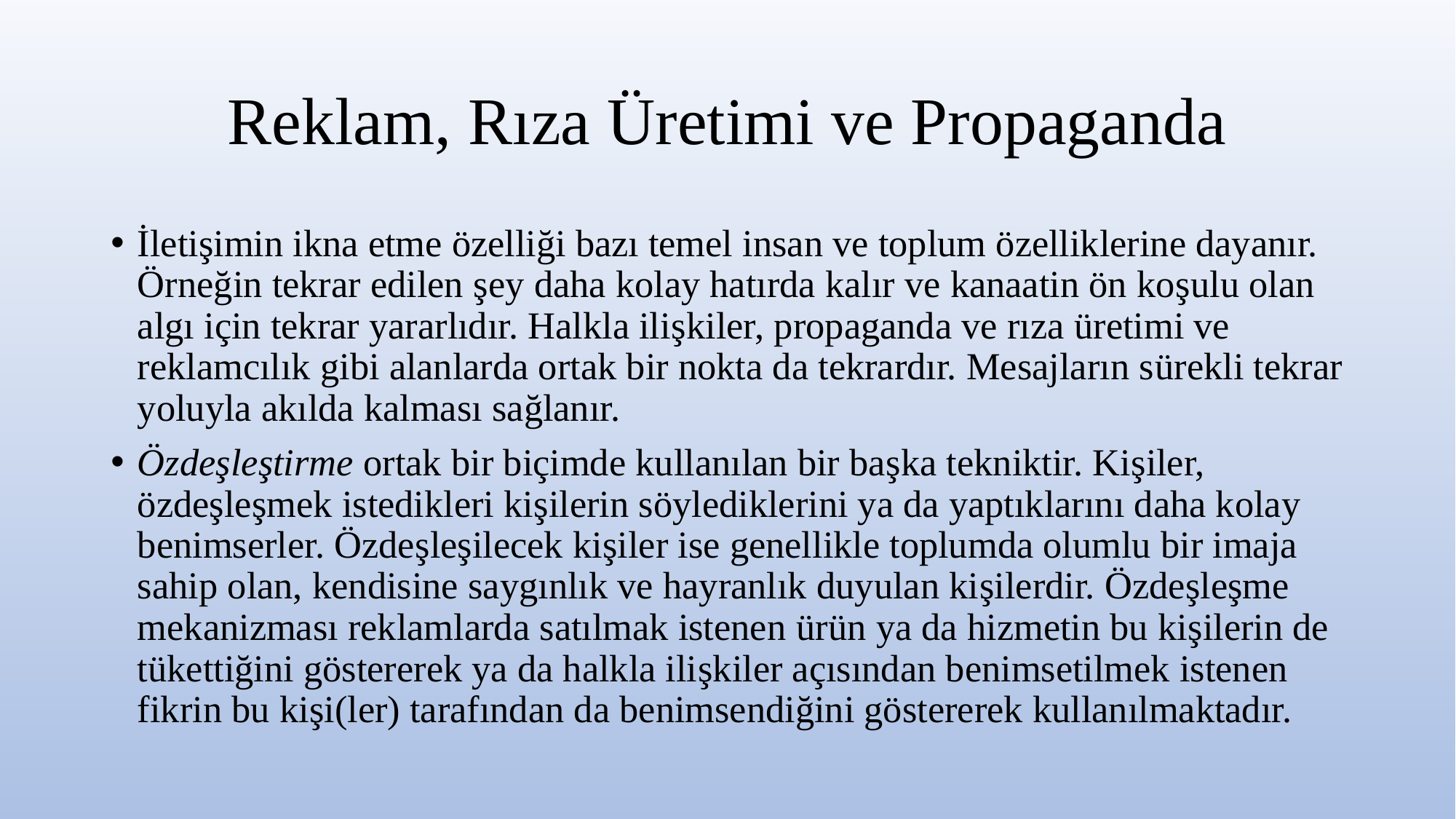

# Reklam, Rıza Üretimi ve Propaganda
İletişimin ikna etme özelliği bazı temel insan ve toplum özelliklerine dayanır. Örneğin tekrar edilen şey daha kolay hatırda kalır ve kanaatin ön koşulu olan algı için tekrar yararlıdır. Halkla ilişkiler, propaganda ve rıza üretimi ve reklamcılık gibi alanlarda ortak bir nokta da tekrardır. Mesajların sürekli tekrar yoluyla akılda kalması sağlanır.
Özdeşleştirme ortak bir biçimde kullanılan bir başka tekniktir. Kişiler, özdeşleşmek istedikleri kişilerin söylediklerini ya da yaptıklarını daha kolay benimserler. Özdeşleşilecek kişiler ise genellikle toplumda olumlu bir imaja sahip olan, kendisine saygınlık ve hayranlık duyulan kişilerdir. Özdeşleşme mekanizması reklamlarda satılmak istenen ürün ya da hizmetin bu kişilerin de tükettiğini göstererek ya da halkla ilişkiler açısından benimsetilmek istenen fikrin bu kişi(ler) tarafından da benimsendiğini göstererek kullanılmaktadır.